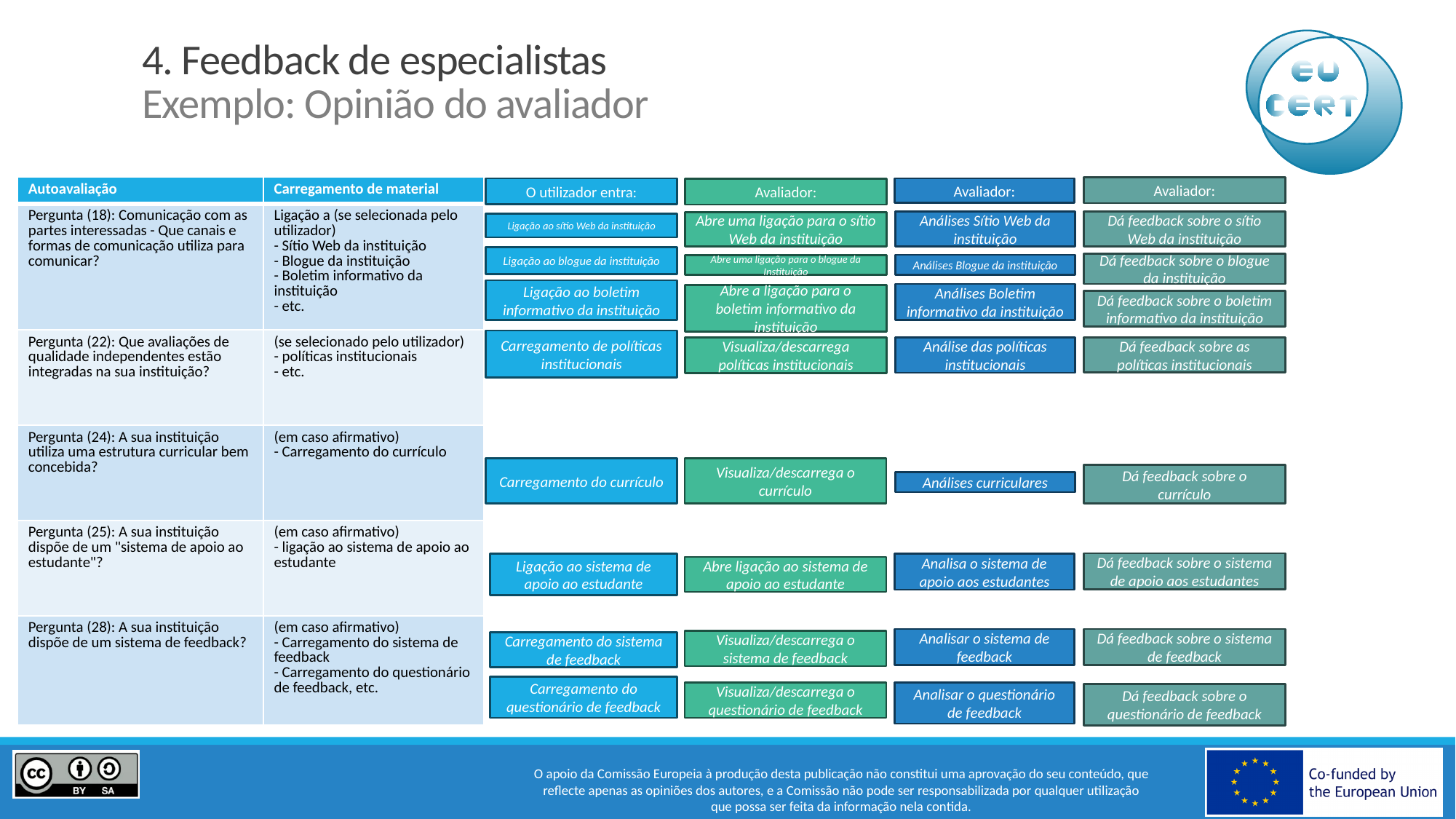

# 4. Feedback de especialistas Exemplo: Opinião do avaliador
| Autoavaliação | Carregamento de material |
| --- | --- |
| Pergunta (18): Comunicação com as partes interessadas - Que canais e formas de comunicação utiliza para comunicar? | Ligação a (se selecionada pelo utilizador) - Sítio Web da instituição - Blogue da instituição - Boletim informativo da instituição - etc. |
| Pergunta (22): Que avaliações de qualidade independentes estão integradas na sua instituição? | (se selecionado pelo utilizador) - políticas institucionais - etc. |
| Pergunta (24): A sua instituição utiliza uma estrutura curricular bem concebida? | (em caso afirmativo) - Carregamento do currículo |
| Pergunta (25): A sua instituição dispõe de um "sistema de apoio ao estudante"? | (em caso afirmativo) - ligação ao sistema de apoio ao estudante |
| Pergunta (28): A sua instituição dispõe de um sistema de feedback? | (em caso afirmativo) - Carregamento do sistema de feedback - Carregamento do questionário de feedback, etc. |
Avaliador:
O utilizador entra:
Avaliador:
Avaliador:
Análises Sítio Web da instituição
Dá feedback sobre o sítio Web da instituição
Abre uma ligação para o sítio Web da instituição
Ligação ao sítio Web da instituição
Ligação ao blogue da instituição
Dá feedback sobre o blogue da instituição
Análises Blogue da instituição
Abre uma ligação para o blogue da Instituição
Ligação ao boletim informativo da instituição
Análises Boletim informativo da instituição
Abre a ligação para o boletim informativo da instituição
Dá feedback sobre o boletim informativo da instituição
Carregamento de políticas institucionais
Visualiza/descarrega políticas institucionais
Dá feedback sobre as políticas institucionais
Análise das políticas institucionais
Carregamento do currículo
Visualiza/descarrega o currículo
Dá feedback sobre o currículo
Análises curriculares
Dá feedback sobre o sistema de apoio aos estudantes
Ligação ao sistema de apoio ao estudante
Analisa o sistema de apoio aos estudantes
Abre ligação ao sistema de apoio ao estudante
Analisar o sistema de feedback
Dá feedback sobre o sistema de feedback
Visualiza/descarrega o sistema de feedback
Carregamento do sistema de feedback
Carregamento do questionário de feedback
Visualiza/descarrega o questionário de feedback
Analisar o questionário de feedback
Dá feedback sobre o questionário de feedback